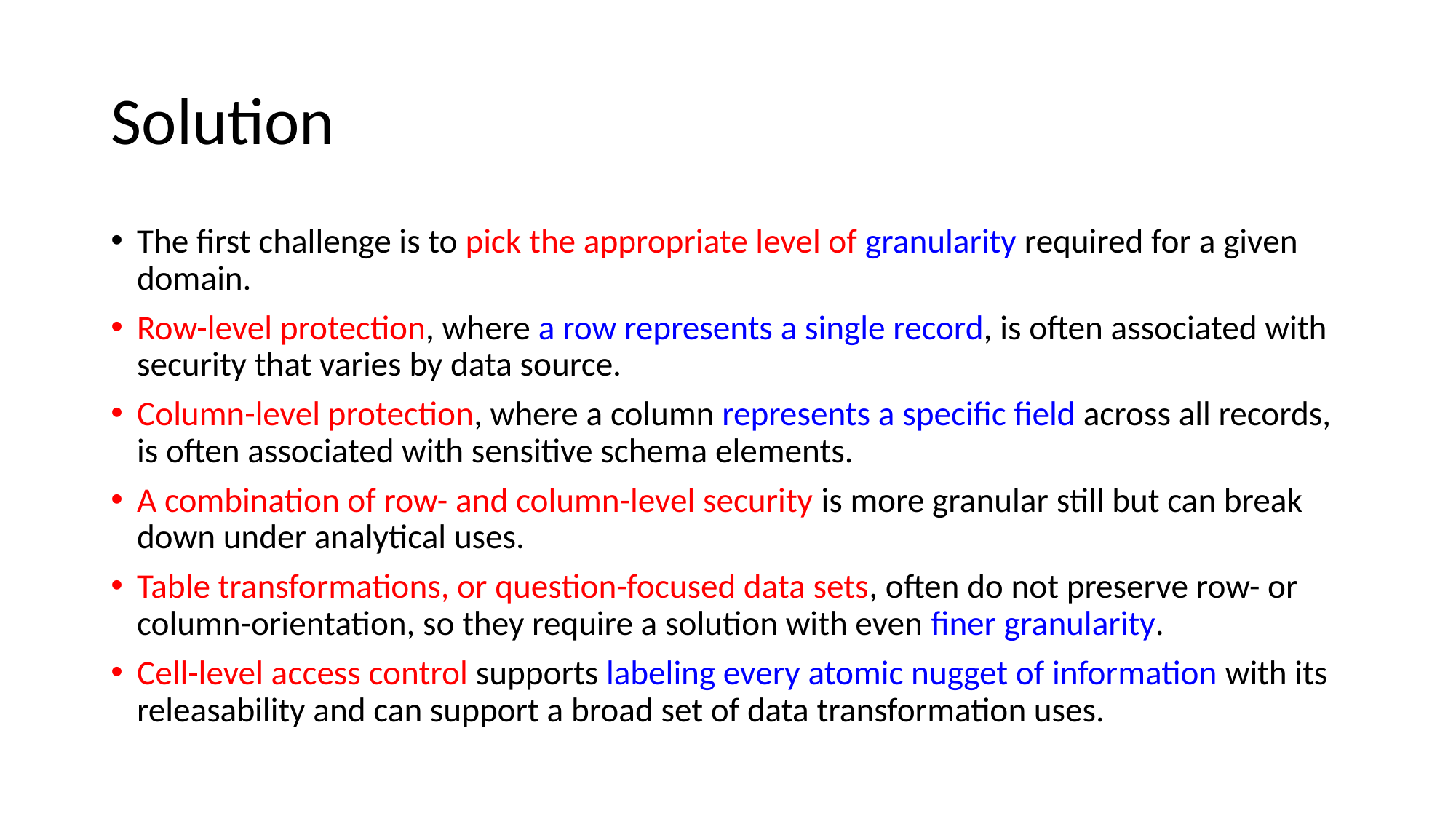

# Solution
The first challenge is to pick the appropriate level of granularity required for a given domain.
Row-level protection, where a row represents a single record, is often associated with security that varies by data source.
Column-level protection, where a column represents a specific field across all records, is often associated with sensitive schema elements.
A combination of row- and column-level security is more granular still but can break down under analytical uses.
Table transformations, or question-focused data sets, often do not preserve row- or column-orientation, so they require a solution with even finer granularity.
Cell-level access control supports labeling every atomic nugget of information with its releasability and can support a broad set of data transformation uses.